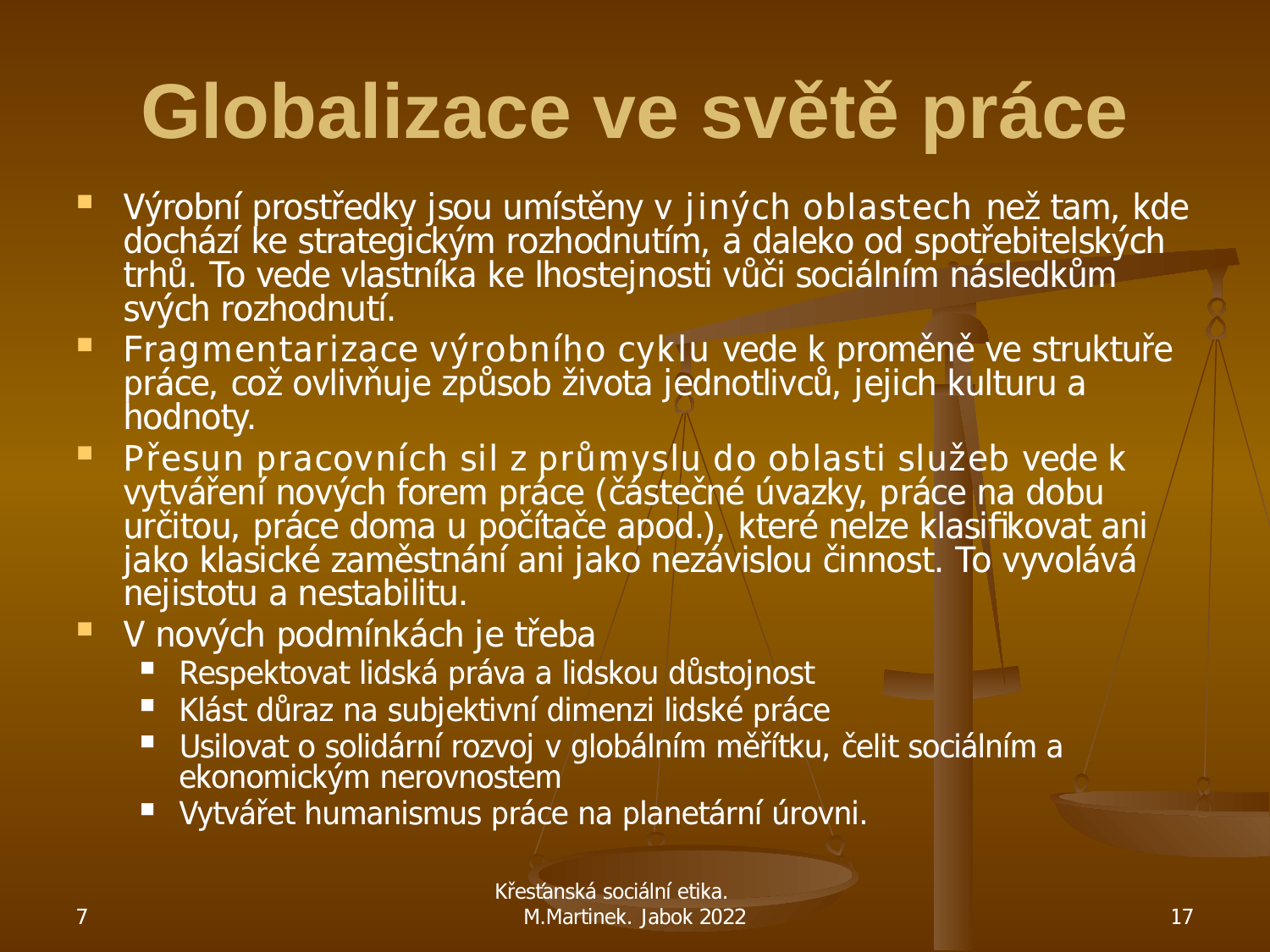

# Globalizace ve světě práce
Výrobní prostředky jsou umístěny v jiných oblastech než tam, kde dochází ke strategickým rozhodnutím, a daleko od spotřebitelských trhů. To vede vlastníka ke lhostejnosti vůči sociálním následkům svých rozhodnutí.
Fragmentarizace výrobního cyklu vede k proměně ve struktuře práce, což ovlivňuje způsob života jednotlivců, jejich kulturu a hodnoty.
Přesun pracovních sil z průmyslu do oblasti služeb vede k vytváření nových forem práce (částečné úvazky, práce na dobu určitou, práce doma u počítače apod.), které nelze klasifikovat ani jako klasické zaměstnání ani jako nezávislou činnost. To vyvolává nejistotu a nestabilitu.
V nových podmínkách je třeba
Respektovat lidská práva a lidskou důstojnost
Klást důraz na subjektivní dimenzi lidské práce
Usilovat o solidární rozvoj v globálním měřítku, čelit sociálním a ekonomickým nerovnostem
Vytvářet humanismus práce na planetární úrovni.
7
Křesťanská sociální etika.        M.Martinek. Jabok 2022
17